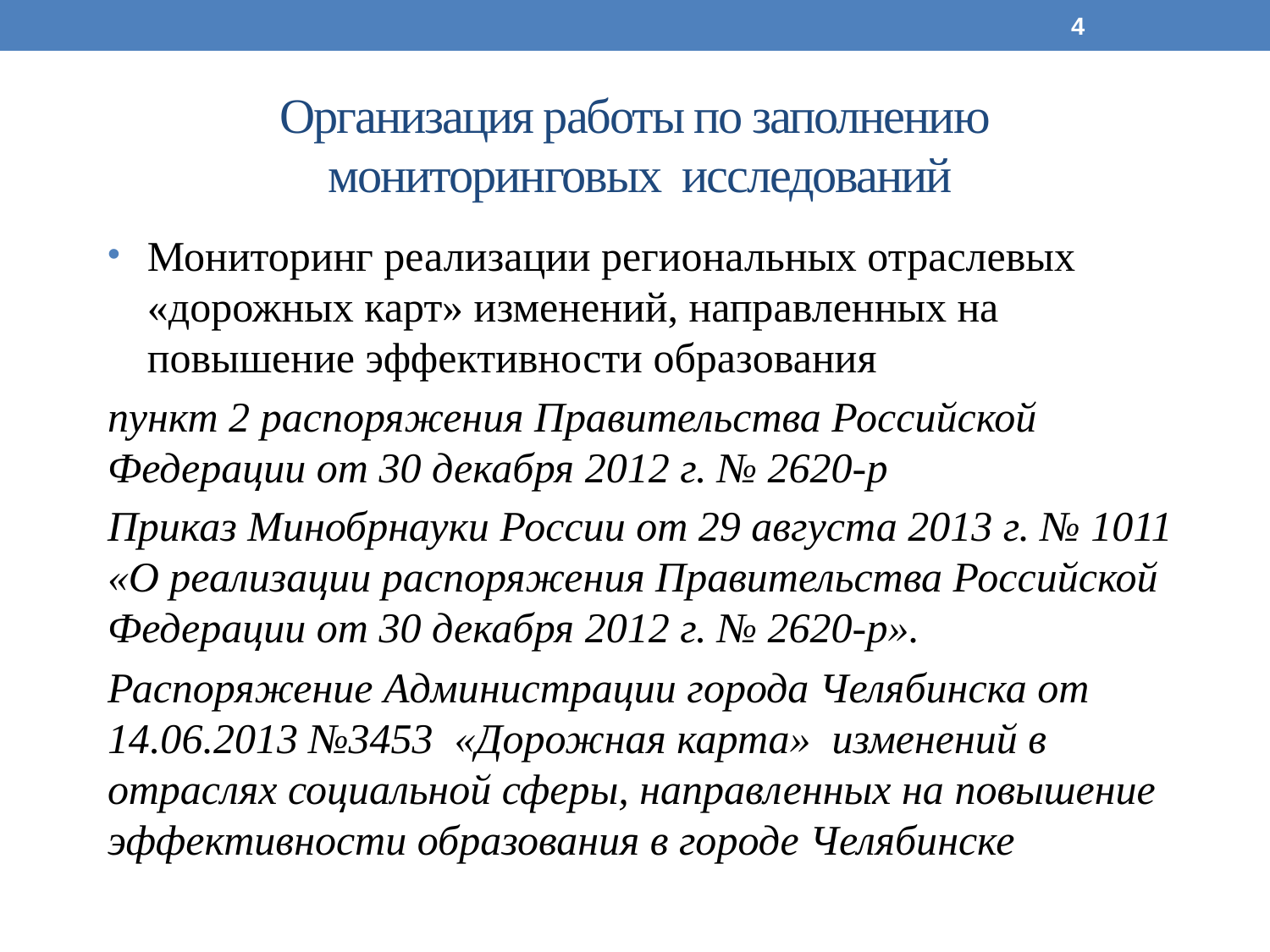

4
# Организация работы по заполнению мониторинговых  исследований
Мониторинг реализации региональных отраслевых «дорожных карт» изменений, направленных на повышение эффективности образования
пункт 2 распоряжения Правительства Российской Федерации от 30 декабря 2012 г. № 2620-р
Приказ Минобрнауки России от 29 августа 2013 г. № 1011 «О реализации распоряжения Правительства Российской Федерации от 30 декабря 2012 г. № 2620-р».
Распоряжение Администрации города Челябинска от 14.06.2013 №3453  «Дорожная карта»  изменений в отраслях социальной сферы, направленных на повышение эффективности образования в городе Челябинске